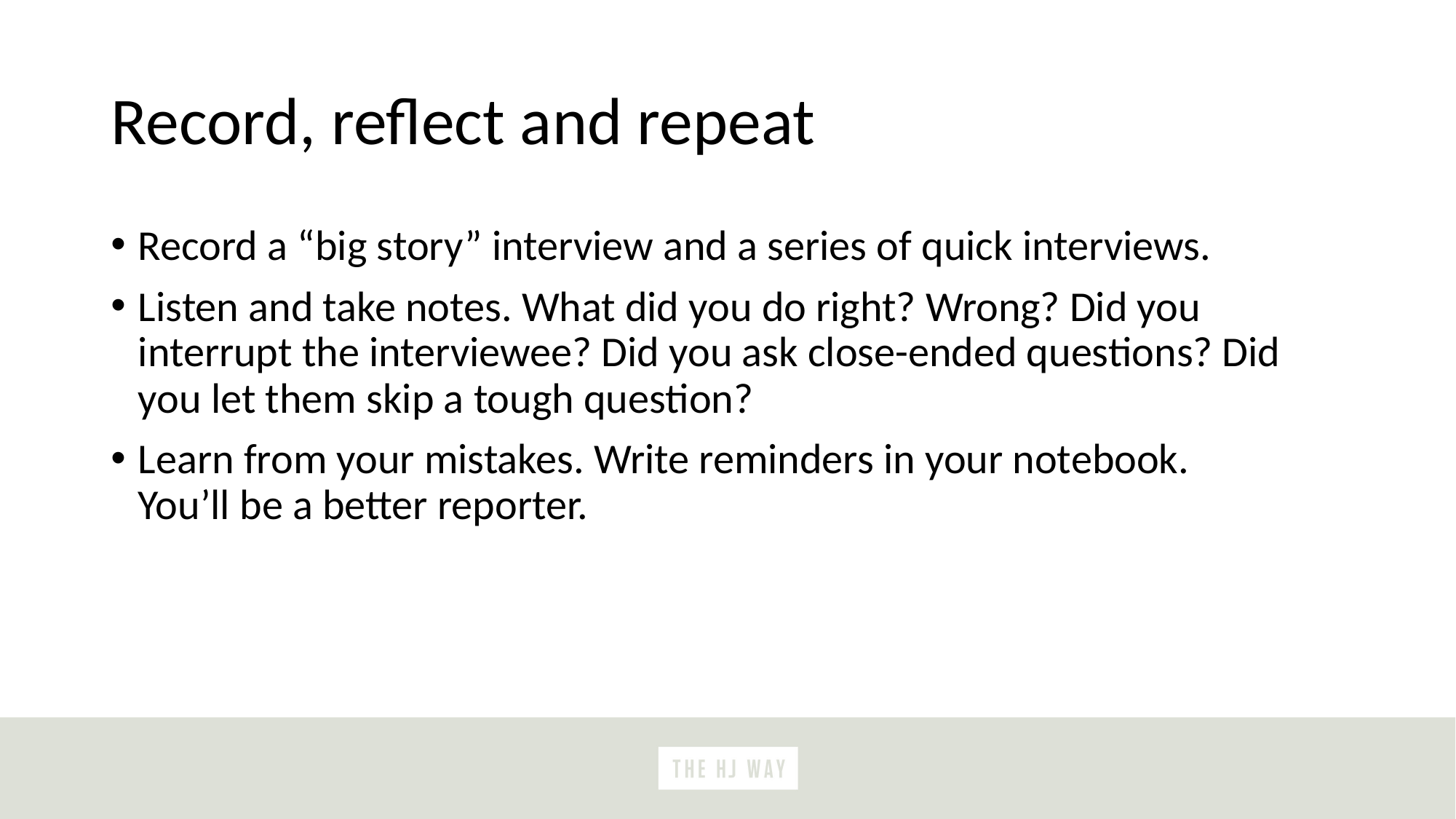

# Record, reflect and repeat
Record a “big story” interview and a series of quick interviews.
Listen and take notes. What did you do right? Wrong? Did you interrupt the interviewee? Did you ask close-ended questions? Did you let them skip a tough question?
Learn from your mistakes. Write reminders in your notebook.
You’ll be a better reporter.